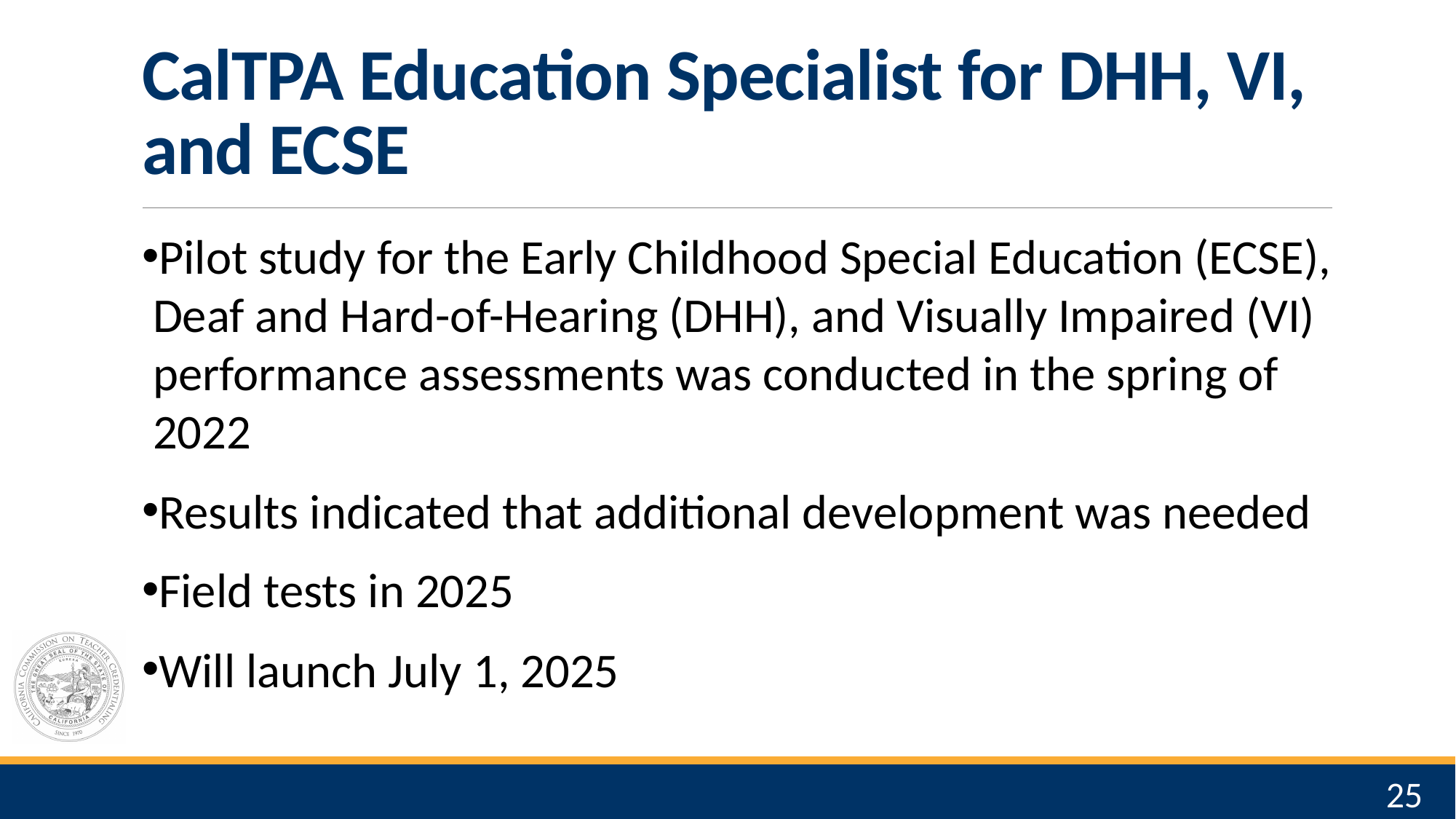

# CalTPA Education Specialist for DHH, VI, and ECSE
Pilot study for the Early Childhood Special Education (ECSE), Deaf and Hard-of-Hearing (DHH), and Visually Impaired (VI) performance assessments was conducted in the spring of 2022
Results indicated that additional development was needed
Field tests in 2025
Will launch July 1, 2025
25